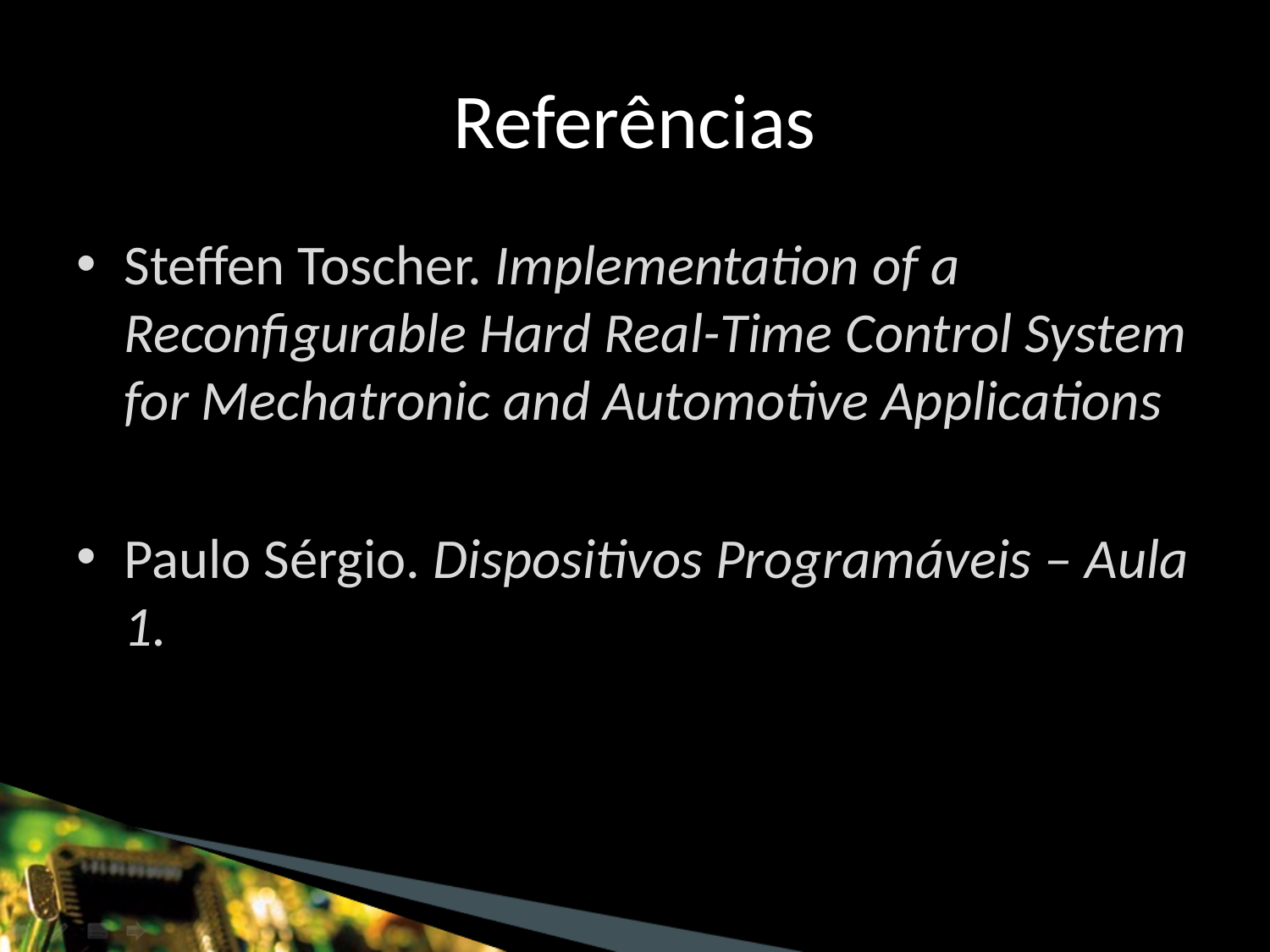

# Referências
Steffen Toscher. Implementation of a Reconfigurable Hard Real-Time Control System for Mechatronic and Automotive Applications

Paulo Sérgio. Dispositivos Programáveis – Aula 1.